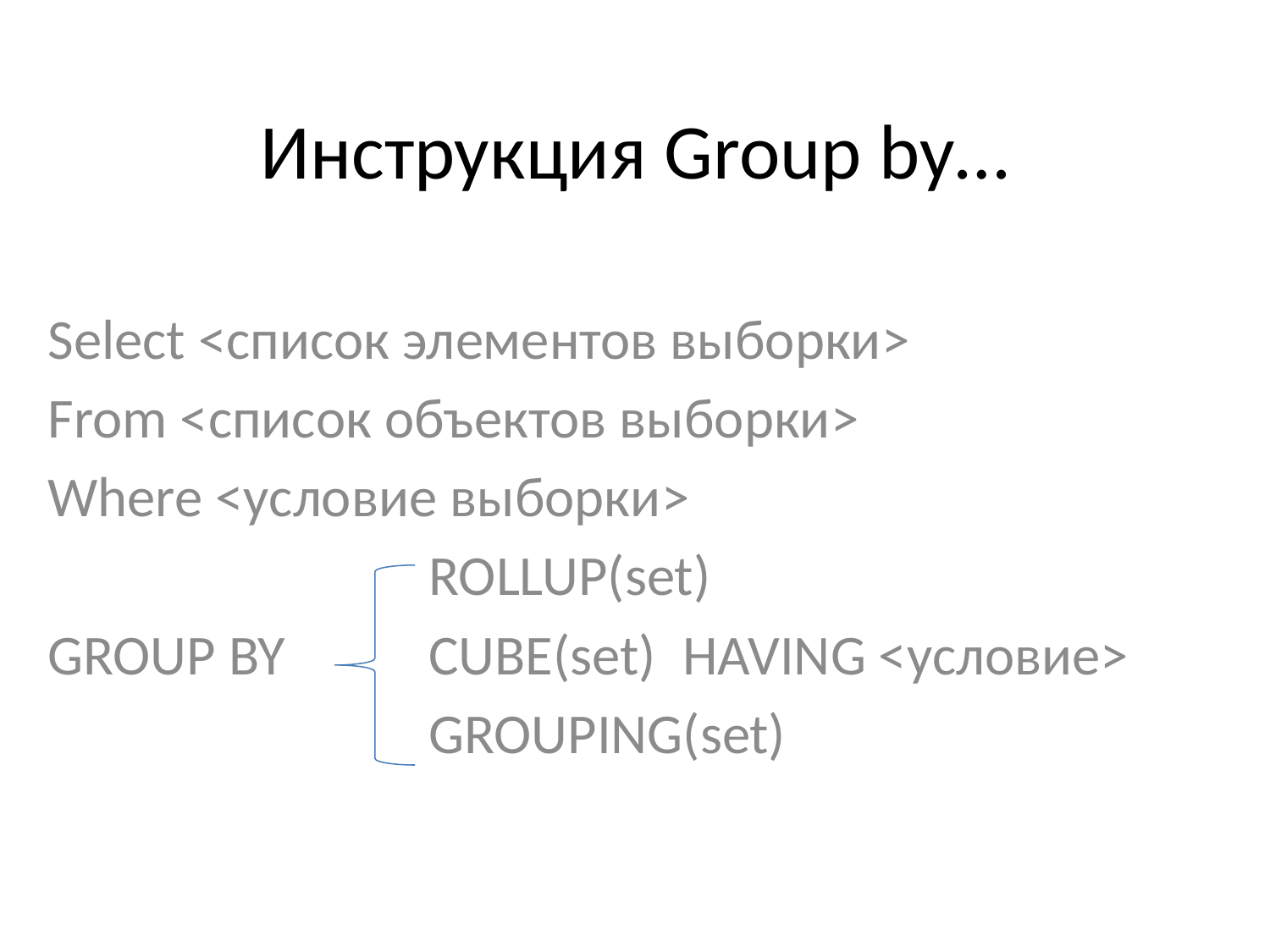

# Инструкция Group by…
Select <список элементов выборки>
From <список объектов выборки>
Where <условие выборки>
			ROLLUP(set)
GROUP BY 		CUBE(set)	HAVING <условие>
			GROUPING(set)